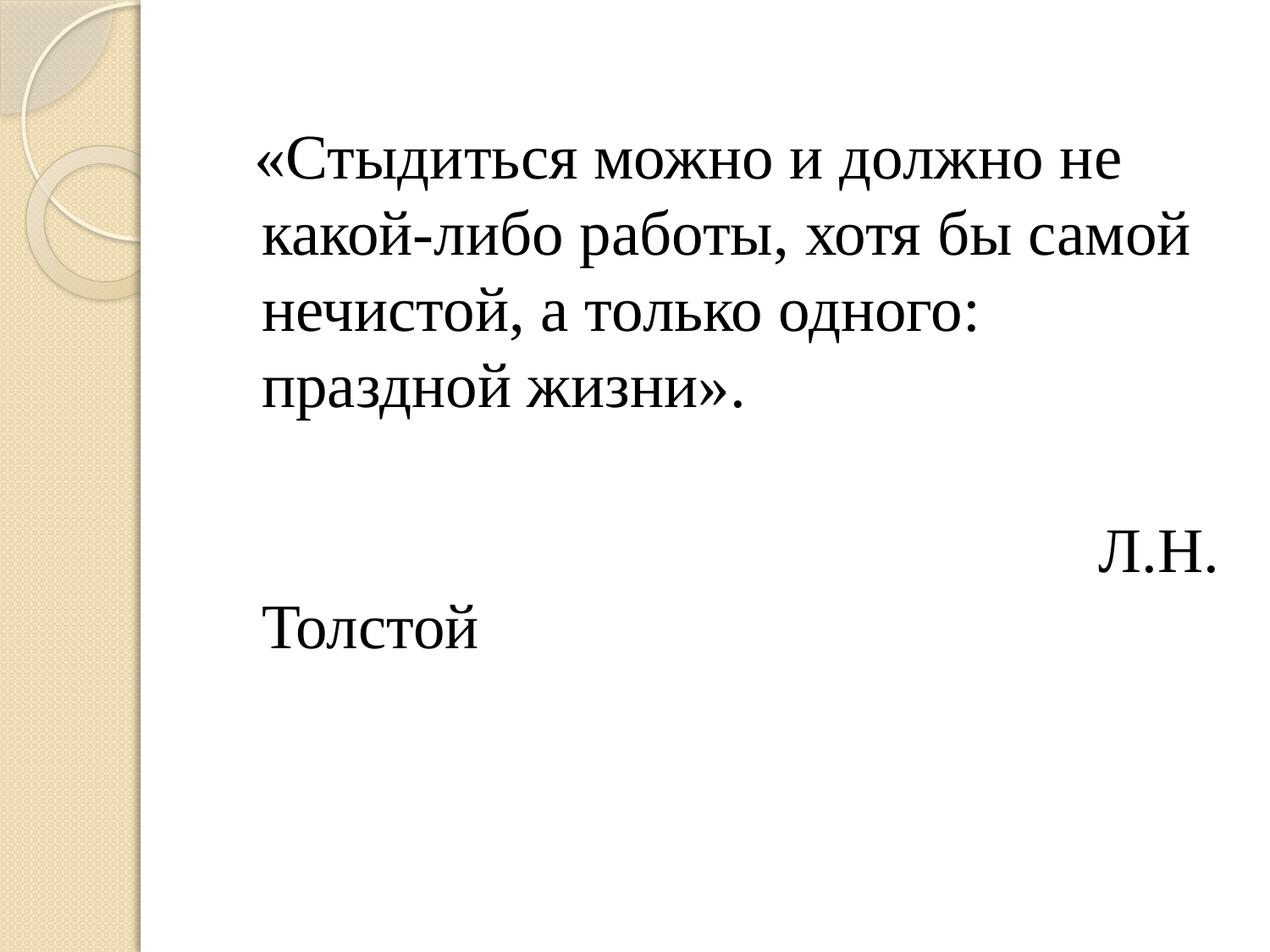

«Стыдиться можно и должно не какой-либо работы, хотя бы самой нечистой, а только одного: праздной жизни».

                                              Л.Н. Толстой